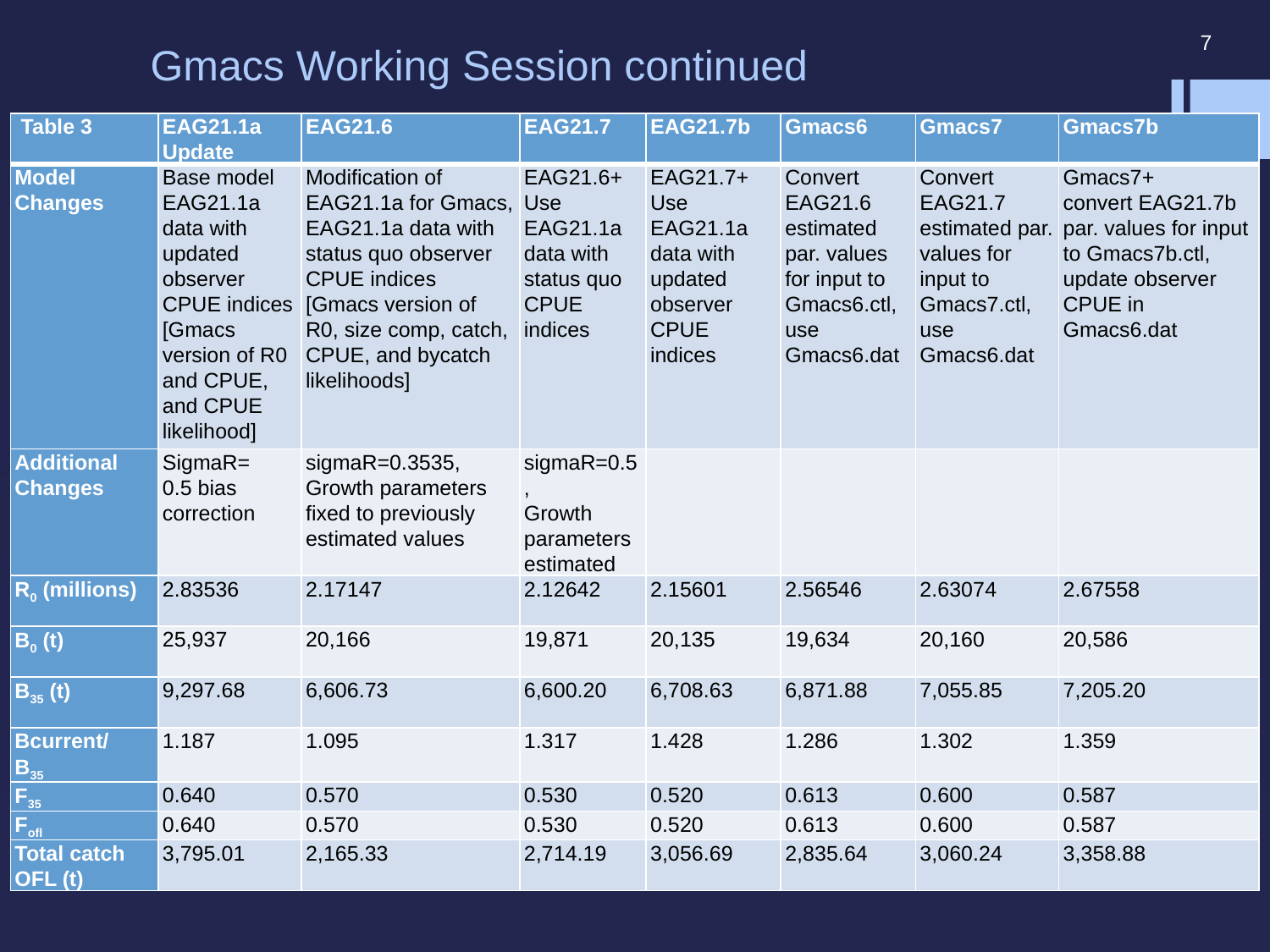

# Gmacs Working Session continued
7
| Table 3 | EAG21.1a Update | EAG21.6 | EAG21.7 | EAG21.7b | Gmacs6 | Gmacs7 | Gmacs7b |
| --- | --- | --- | --- | --- | --- | --- | --- |
| Model Changes | Base model EAG21.1a data with updated observer CPUE indices [Gmacs version of R0 and CPUE, and CPUE likelihood] | Modification of EAG21.1a for Gmacs, EAG21.1a data with status quo observer CPUE indices [Gmacs version of R0, size comp, catch, CPUE, and bycatch likelihoods] | EAG21.6+ Use EAG21.1a data with status quo CPUE indices | EAG21.7+ Use EAG21.1a data with updated observer CPUE indices | Convert EAG21.6 estimated par. values for input to Gmacs6.ctl, use Gmacs6.dat | Convert EAG21.7 estimated par. values for input to Gmacs7.ctl, use Gmacs6.dat | Gmacs7+ convert EAG21.7b par. values for input to Gmacs7b.ctl, update observer CPUE in Gmacs6.dat |
| Additional Changes | SigmaR= 0.5 bias correction | sigmaR=0.3535, Growth parameters fixed to previously estimated values | sigmaR=0.5, Growth parameters estimated |  |  |  |  |
| R0 (millions) | 2.83536 | 2.17147 | 2.12642 | 2.15601 | 2.56546 | 2.63074 | 2.67558 |
| B0 (t) | 25,937 | 20,166 | 19,871 | 20,135 | 19,634 | 20,160 | 20,586 |
| B35 (t) | 9,297.68 | 6,606.73 | 6,600.20 | 6,708.63 | 6,871.88 | 7,055.85 | 7,205.20 |
| Bcurrent/ B35 | 1.187 | 1.095 | 1.317 | 1.428 | 1.286 | 1.302 | 1.359 |
| F35 | 0.640 | 0.570 | 0.530 | 0.520 | 0.613 | 0.600 | 0.587 |
| Fofl | 0.640 | 0.570 | 0.530 | 0.520 | 0.613 | 0.600 | 0.587 |
| Total catch OFL (t) | 3,795.01 | 2,165.33 | 2,714.19 | 3,056.69 | 2,835.64 | 3,060.24 | 3,358.88 |